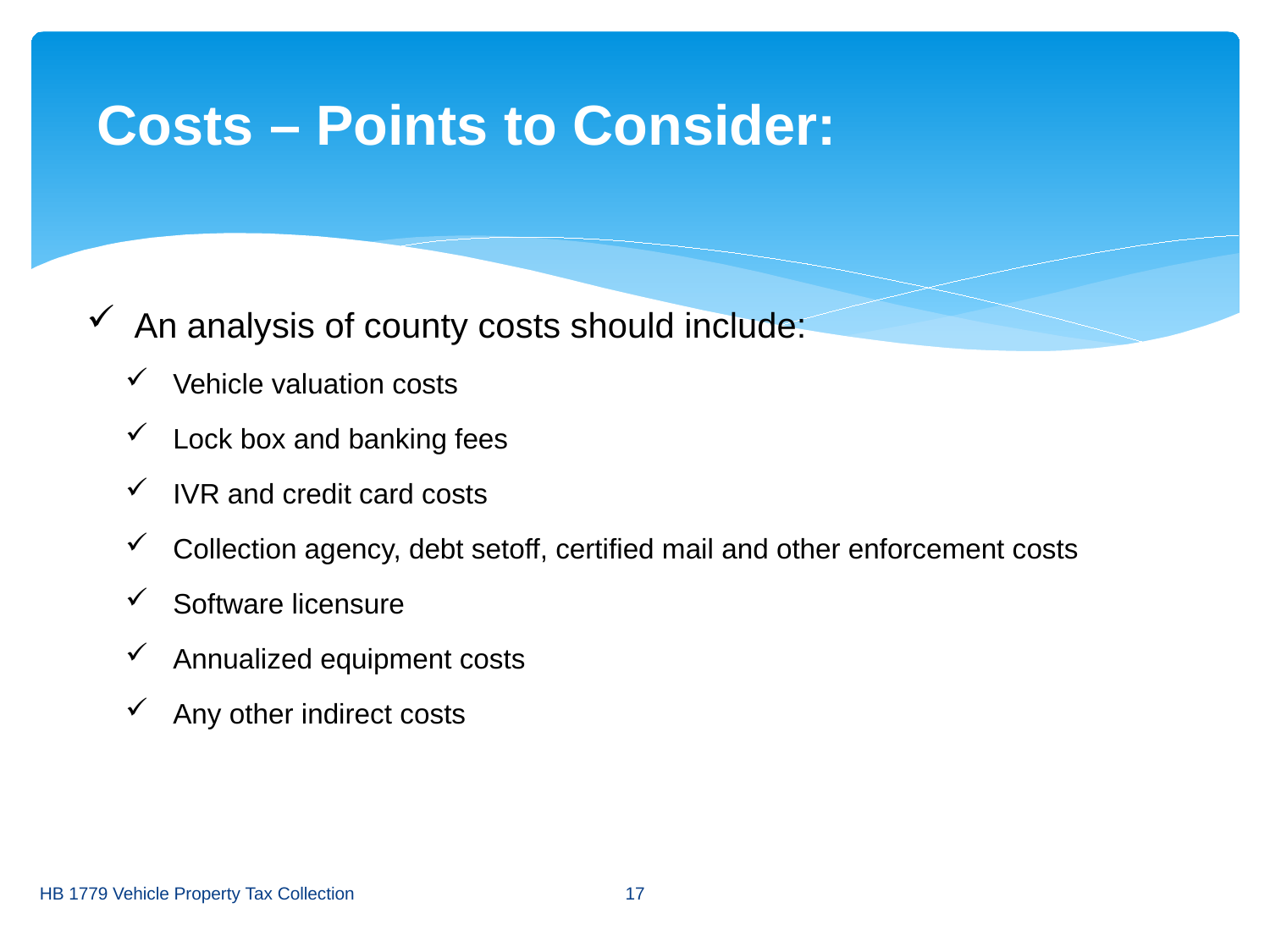

Costs – Points to Consider:
An analysis of county costs should include:
Vehicle valuation costs
Lock box and banking fees
IVR and credit card costs
Collection agency, debt setoff, certified mail and other enforcement costs
Software licensure
Annualized equipment costs
Any other indirect costs

HB 1779 Vehicle Property Tax Collection
17